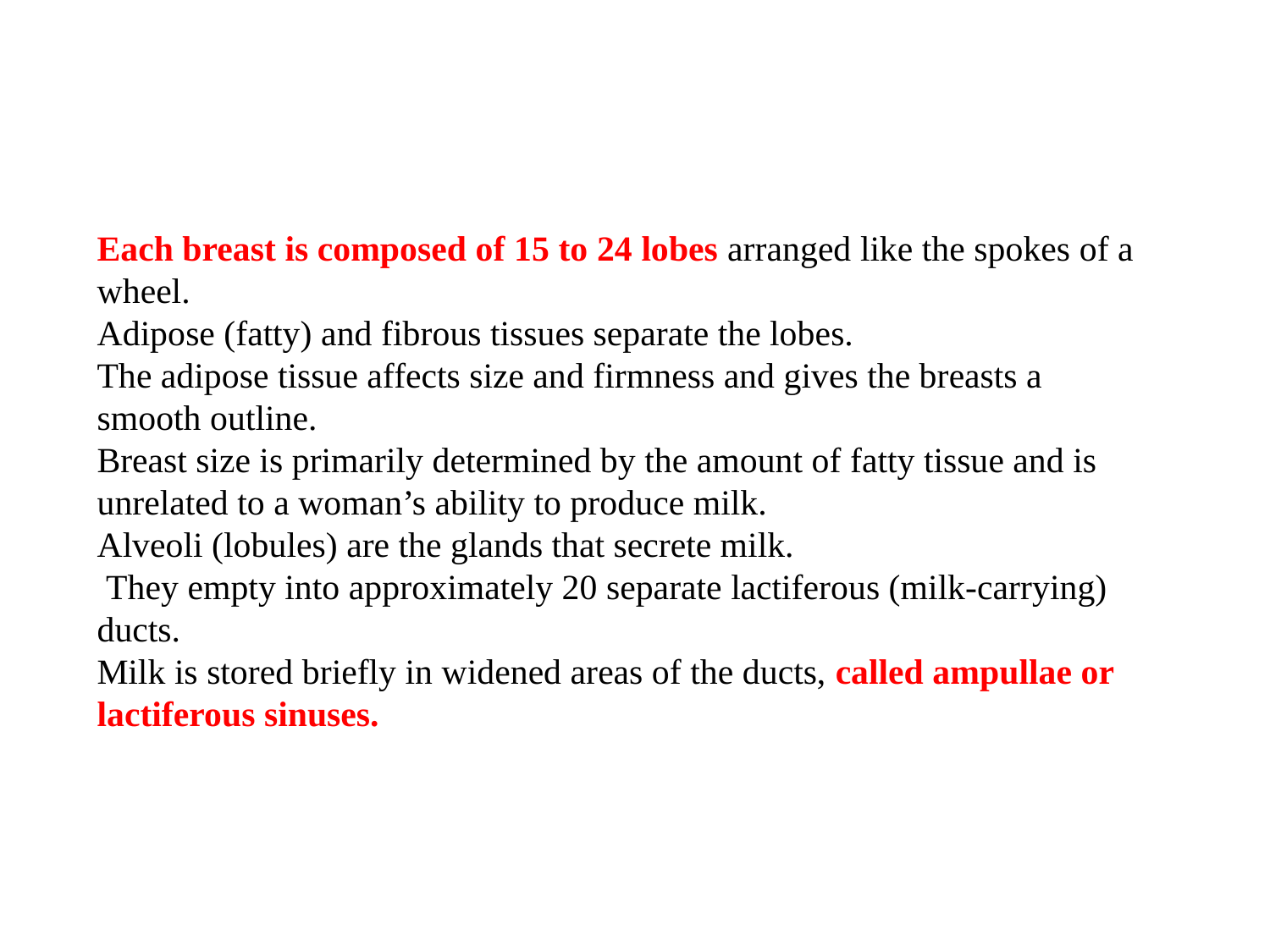

Each breast is composed of 15 to 24 lobes arranged like the spokes of a wheel.
Adipose (fatty) and fibrous tissues separate the lobes.
The adipose tissue affects size and firmness and gives the breasts a smooth outline.
Breast size is primarily determined by the amount of fatty tissue and is unrelated to a woman’s ability to produce milk.
Alveoli (lobules) are the glands that secrete milk.
 They empty into approximately 20 separate lactiferous (milk-carrying) ducts.
Milk is stored briefly in widened areas of the ducts, called ampullae or lactiferous sinuses.